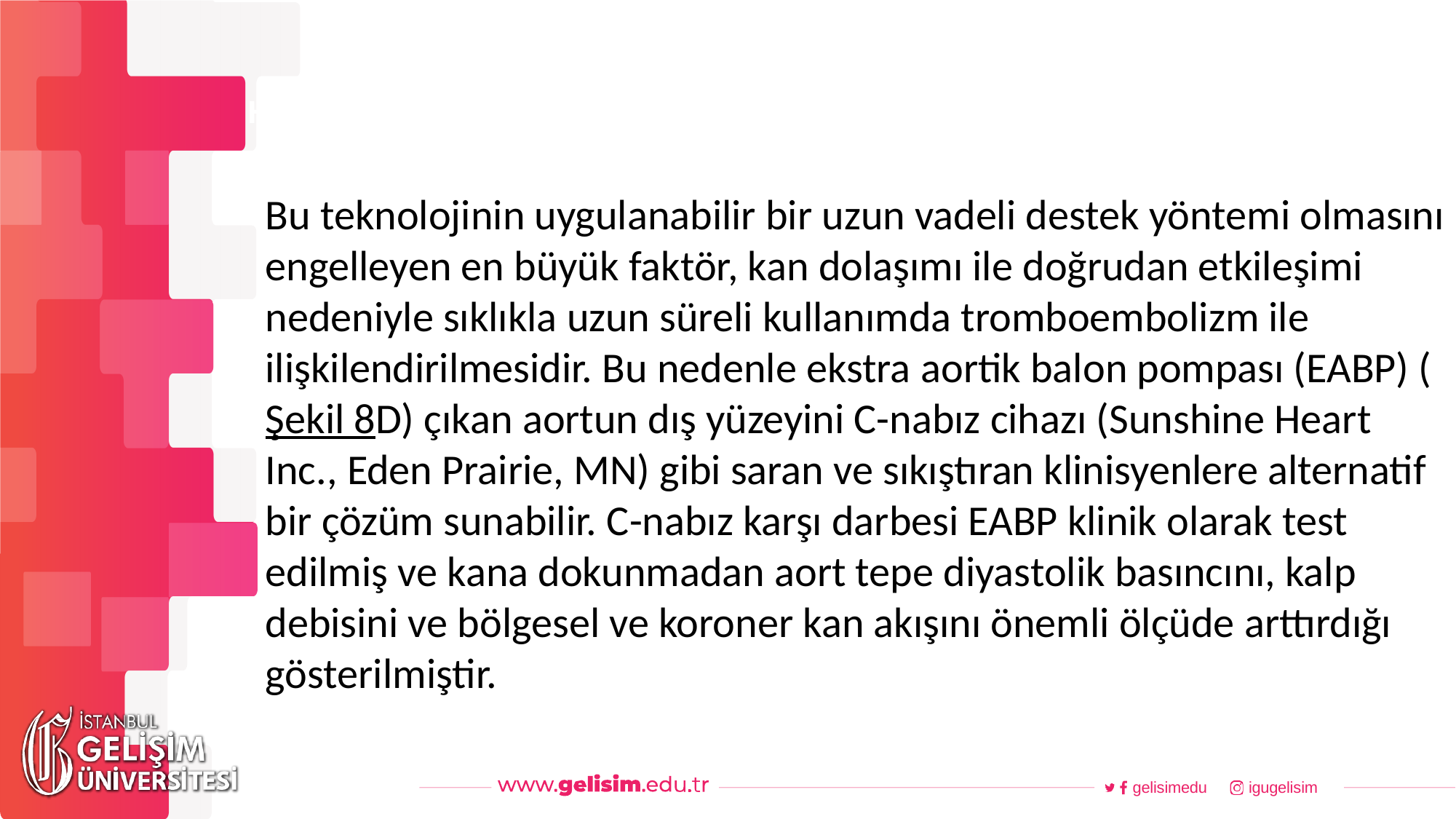

#
Haftalık Akış
Bu teknolojinin uygulanabilir bir uzun vadeli destek yöntemi olmasını engelleyen en büyük faktör, kan dolaşımı ile doğrudan etkileşimi nedeniyle sıklıkla uzun süreli kullanımda tromboembolizm ile ilişkilendirilmesidir. Bu nedenle ekstra aortik balon pompası (EABP) (Şekil 8D) çıkan aortun dış yüzeyini C-nabız cihazı (Sunshine Heart Inc., Eden Prairie, MN) gibi saran ve sıkıştıran klinisyenlere alternatif bir çözüm sunabilir. C-nabız karşı darbesi EABP klinik olarak test edilmiş ve kana dokunmadan aort tepe diyastolik basıncını, kalp debisini ve bölgesel ve koroner kan akışını önemli ölçüde arttırdığı gösterilmiştir.

gelisimedu
igugelisim